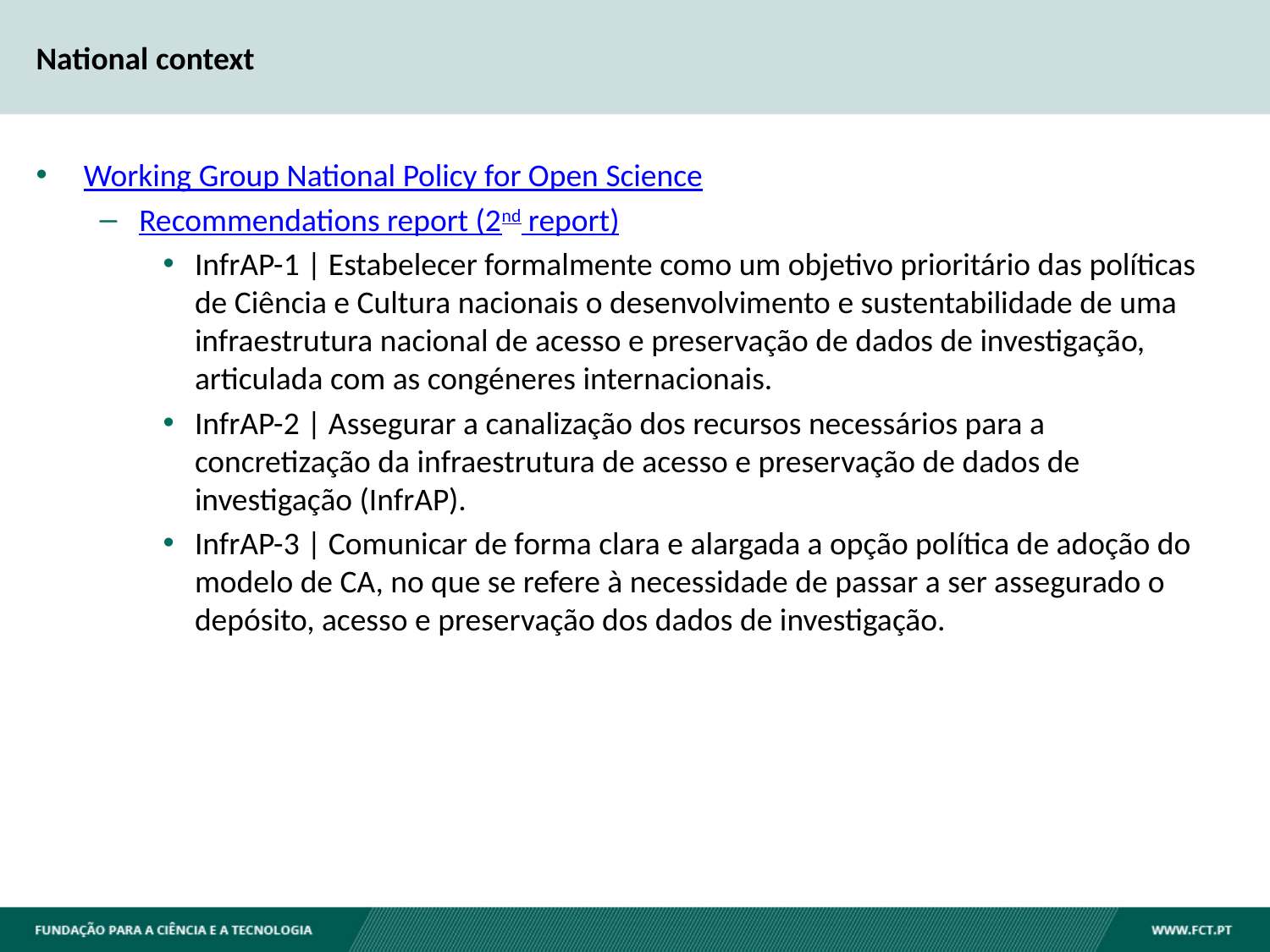

# National context
Working Group National Policy for Open Science
Recommendations report (2nd report)
InfrAP-1 | Estabelecer formalmente como um objetivo prioritário das políticas de Ciência e Cultura nacionais o desenvolvimento e sustentabilidade de uma infraestrutura nacional de acesso e preservação de dados de investigação, articulada com as congéneres internacionais.
InfrAP-2 | Assegurar a canalização dos recursos necessários para a concretização da infraestrutura de acesso e preservação de dados de investigação (InfrAP).
InfrAP-3 | Comunicar de forma clara e alargada a opção política de adoção do modelo de CA, no que se refere à necessidade de passar a ser assegurado o depósito, acesso e preservação dos dados de investigação.